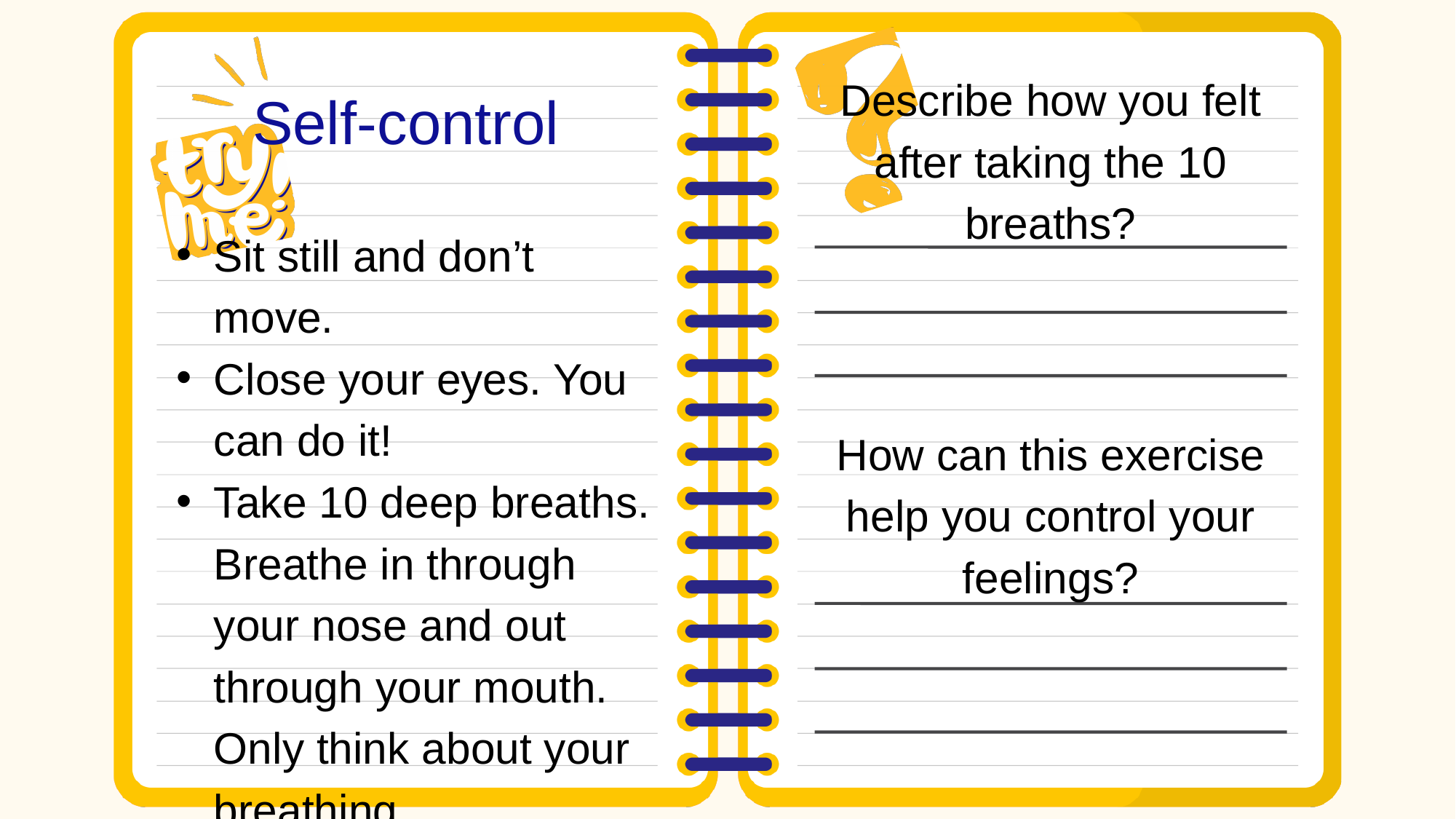

Describe how you felt after taking the 10 breaths?
Self-control

Sit still and don’t move.
Close your eyes. You can do it!
Take 10 deep breaths. Breathe in through your nose and out through your mouth. Only think about your breathing.
Open your eyes.

How can this exercise help you control your feelings?